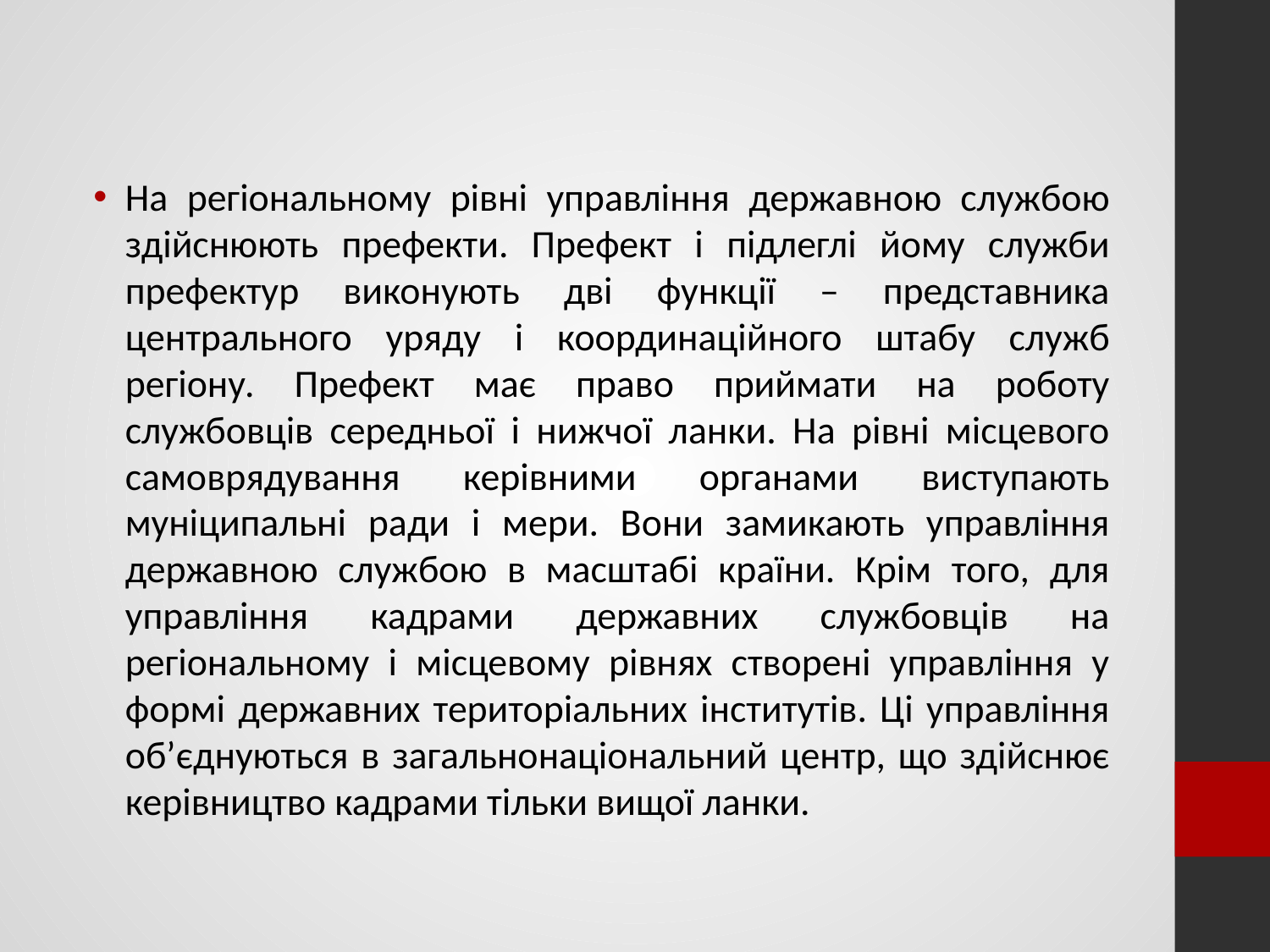

На регіональному рівні управління державною службою здійснюють префекти. Префект і підлеглі йому служби префектур виконують дві функції – представника центрального уряду і координаційного штабу служб регіону. Префект має право приймати на роботу службовців середньої і нижчої ланки. На рівні місцевого самоврядування керівними органами виступають муніципальні ради і мери. Вони замикають управління державною службою в масштабі країни. Крім того, для управління кадрами державних службовців на регіональному і місцевому рівнях створені управління у формі державних територіальних інститутів. Ці управління об’єднуються в загальнонаціональний центр, що здійснює керівництво кадрами тільки вищої ланки.